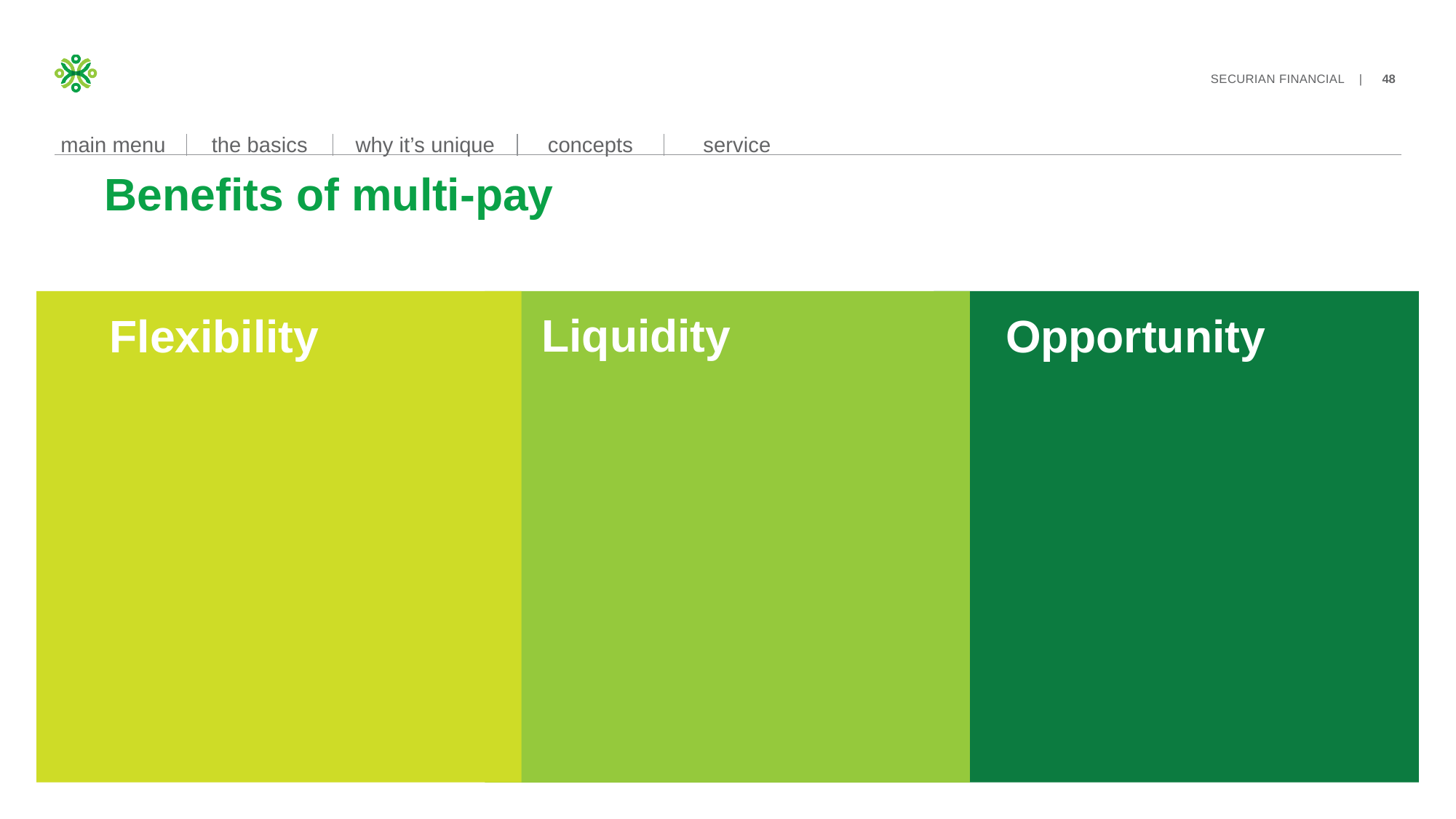

# Benefits of multi-pay

Liquidity
Flexibility
Opportunity